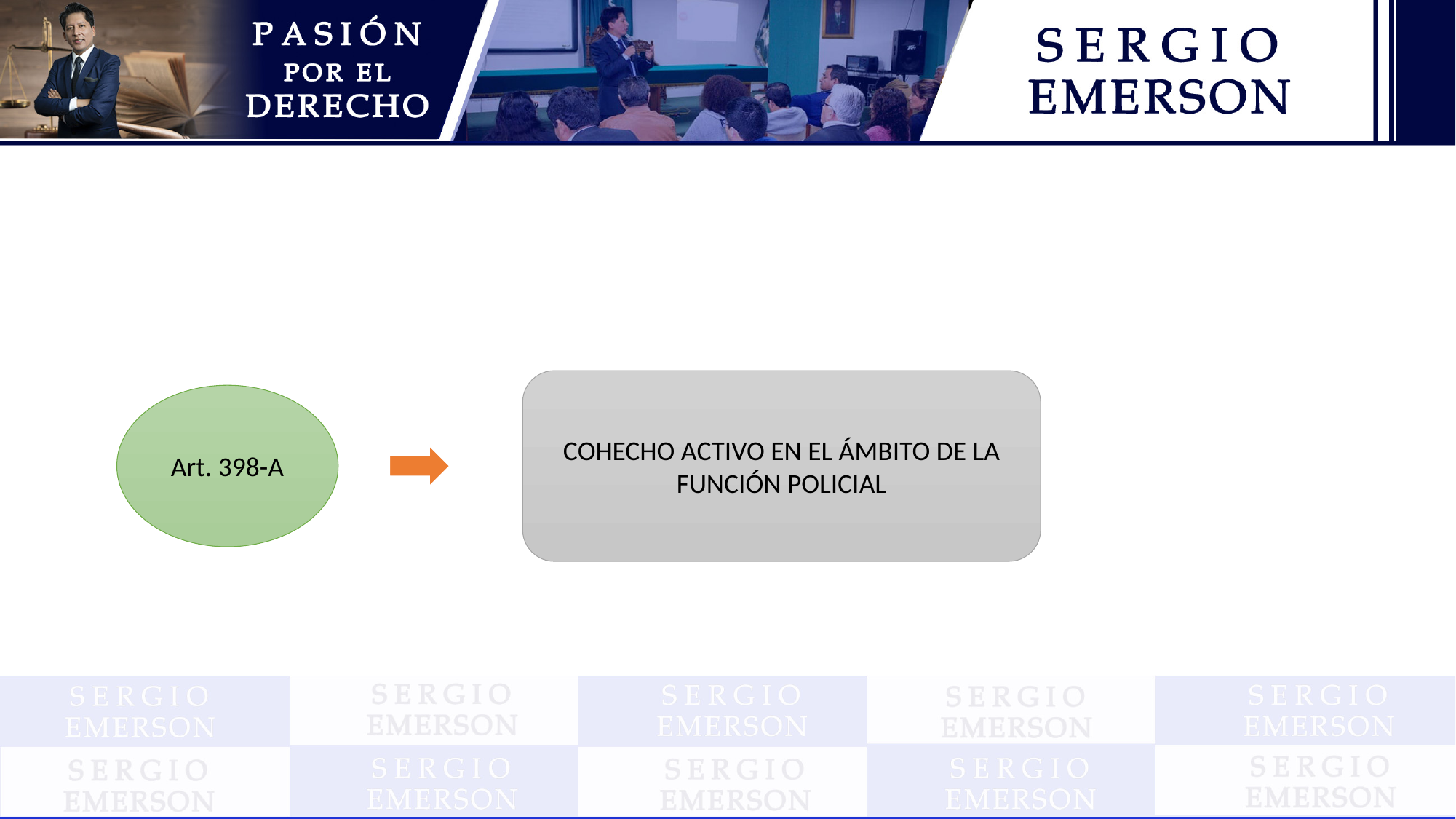

COHECHO ACTIVO EN EL ÁMBITO DE LA FUNCIÓN POLICIAL
Art. 398-A